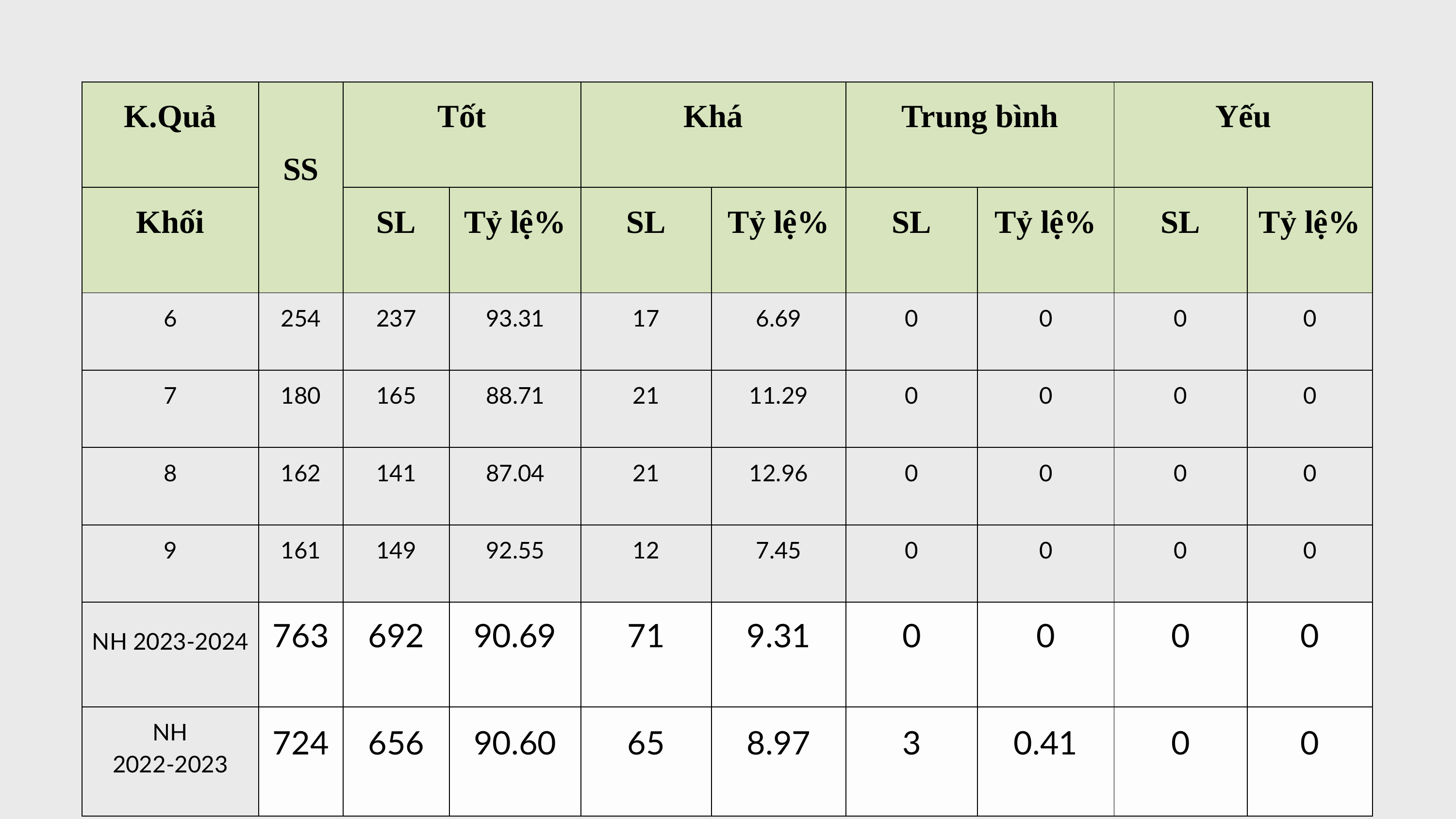

| K.Quả | SS | Tốt | Tốt | Khá | Khá | Trung bình | Trung bình | Yếu | Yếu |
| --- | --- | --- | --- | --- | --- | --- | --- | --- | --- |
| Khối | SS | SL | Tỷ lệ% | SL | Tỷ lệ% | SL | Tỷ lệ% | SL | Tỷ lệ% |
| 6 | 254 | 237 | 93.31 | 17 | 6.69 | 0 | 0 | 0 | 0 |
| 7 | 180 | 165 | 88.71 | 21 | 11.29 | 0 | 0 | 0 | 0 |
| 8 | 162 | 141 | 87.04 | 21 | 12.96 | 0 | 0 | 0 | 0 |
| 9 | 161 | 149 | 92.55 | 12 | 7.45 | 0 | 0 | 0 | 0 |
| NH 2023-2024 | 763 | 692 | 90.69 | 71 | 9.31 | 0 | 0 | 0 | 0 |
| NH 2022-2023 | 724 | 656 | 90.60 | 65 | 8.97 | 3 | 0.41 | 0 | 0 |
| So sánh | So sánh | Tăng 0.09% | Tăng 0.09% | Tăng 0.34% | Tăng 0.34% | Giảm 0.41% | Giảm 0.41% |  |  |